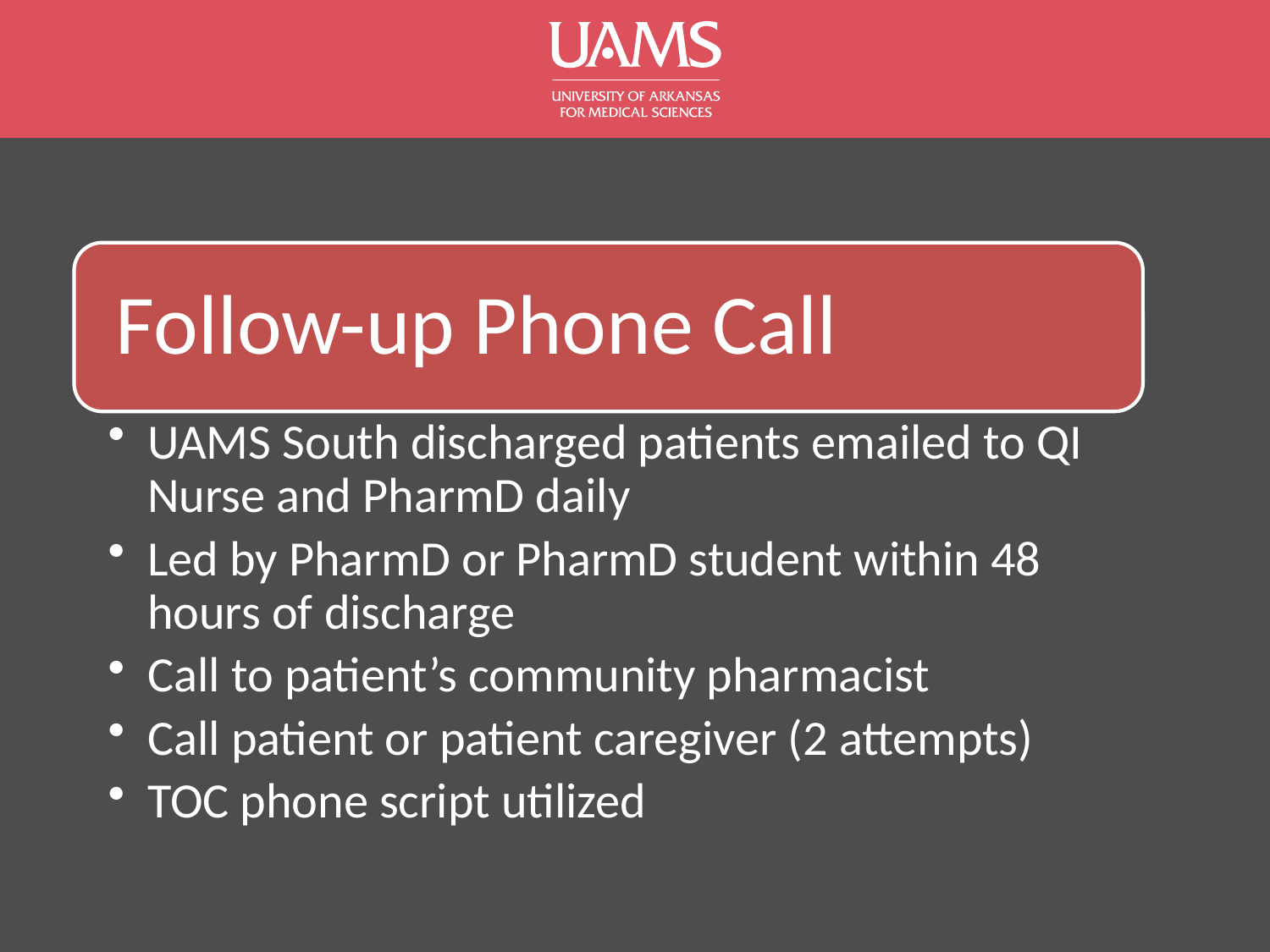

Follow-up Phone Call
UAMS South discharged patients emailed to QI Nurse and PharmD daily
Led by PharmD or PharmD student within 48 hours of discharge
Call to patient’s community pharmacist
Call patient or patient caregiver (2 attempts)
TOC phone script utilized